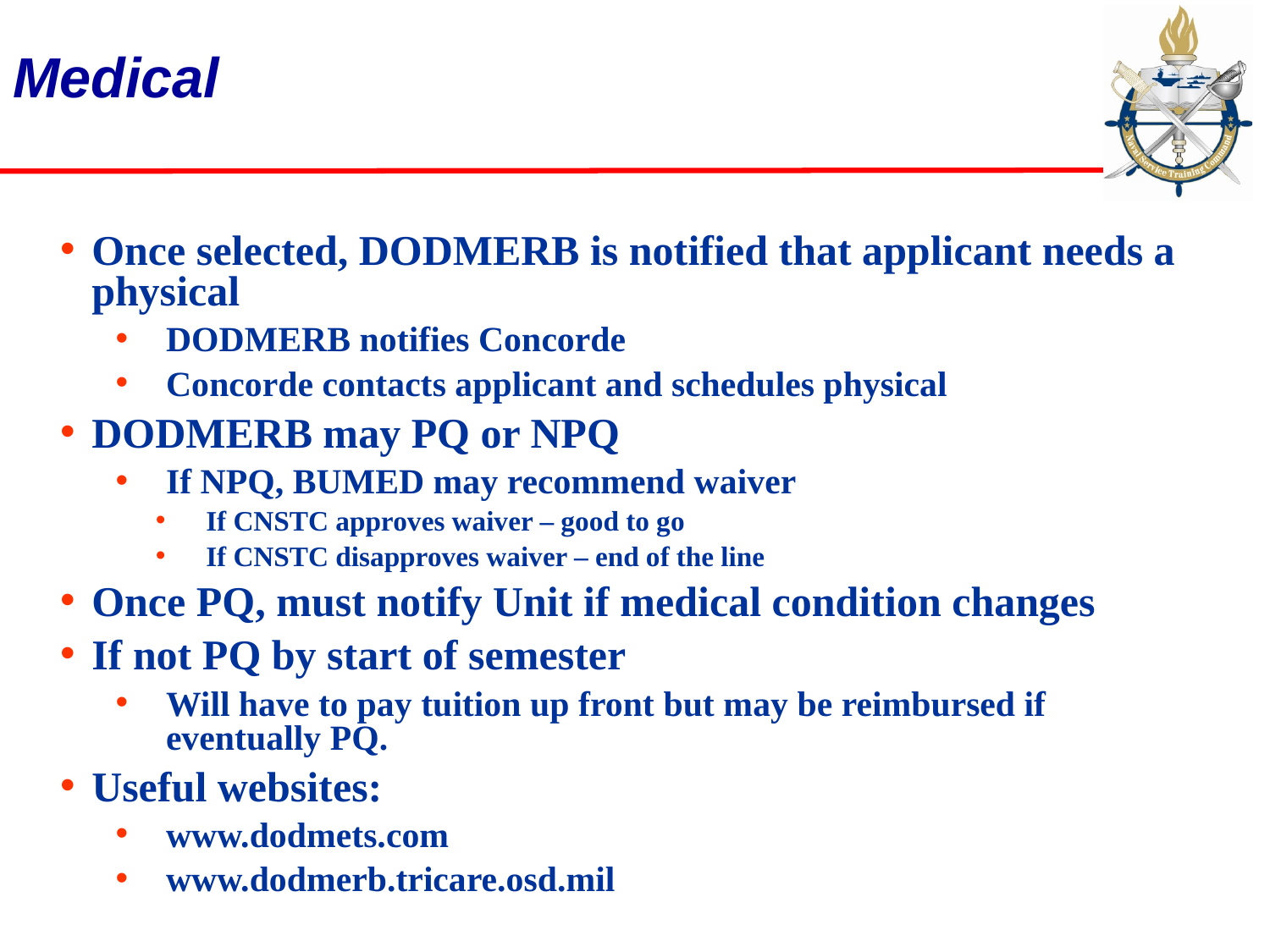

# Medical
Once selected, DODMERB is notified that applicant needs a physical
DODMERB notifies Concorde
Concorde contacts applicant and schedules physical
DODMERB may PQ or NPQ
If NPQ, BUMED may recommend waiver
If CNSTC approves waiver – good to go
If CNSTC disapproves waiver – end of the line
Once PQ, must notify Unit if medical condition changes
If not PQ by start of semester
Will have to pay tuition up front but may be reimbursed if eventually PQ.
Useful websites:
www.dodmets.com
www.dodmerb.tricare.osd.mil